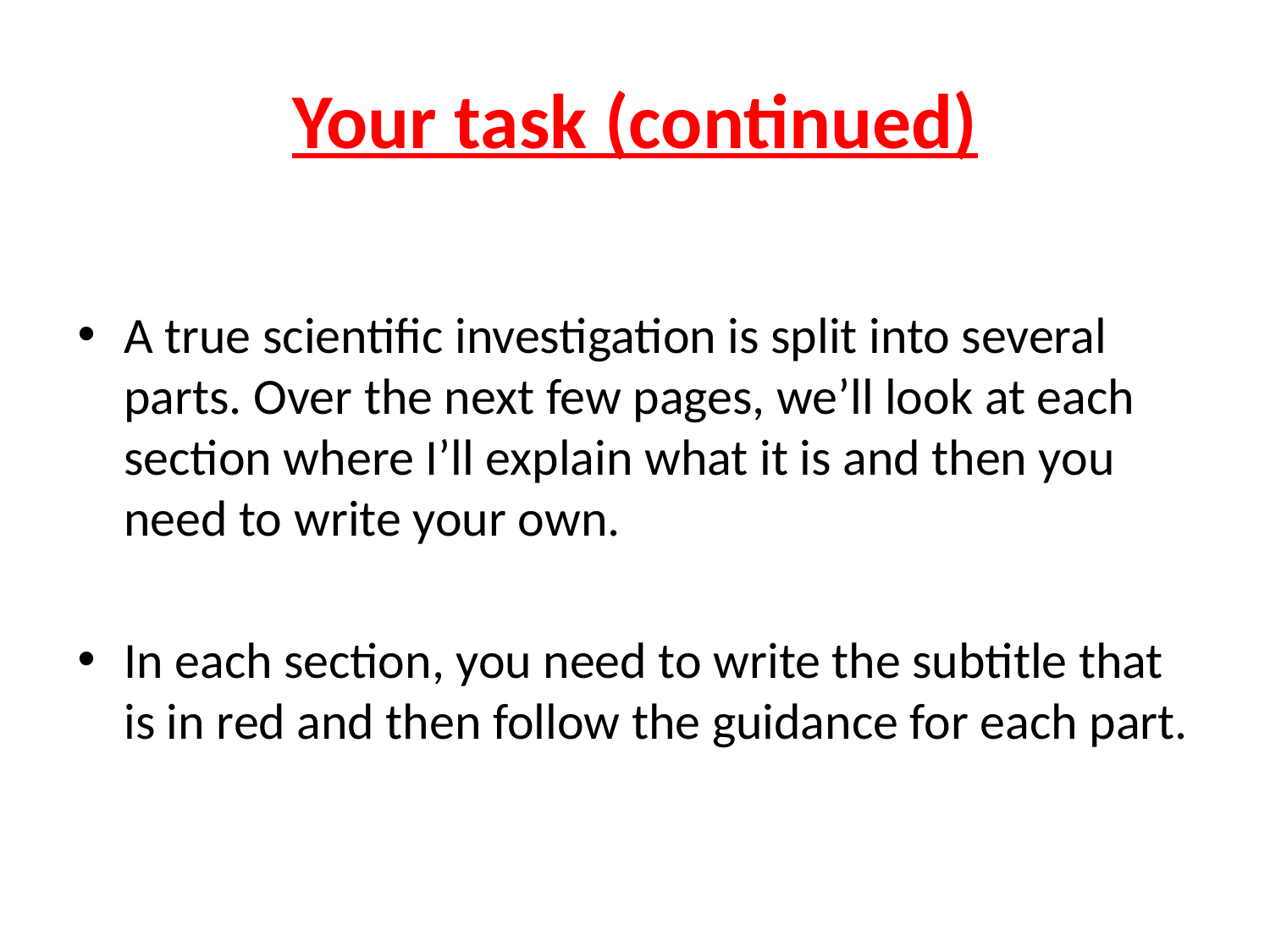

# Your task (continued)
A true scientific investigation is split into several parts. Over the next few pages, we’ll look at each section where I’ll explain what it is and then you need to write your own.

In each section, you need to write the subtitle that is in red and then follow the guidance for each part.